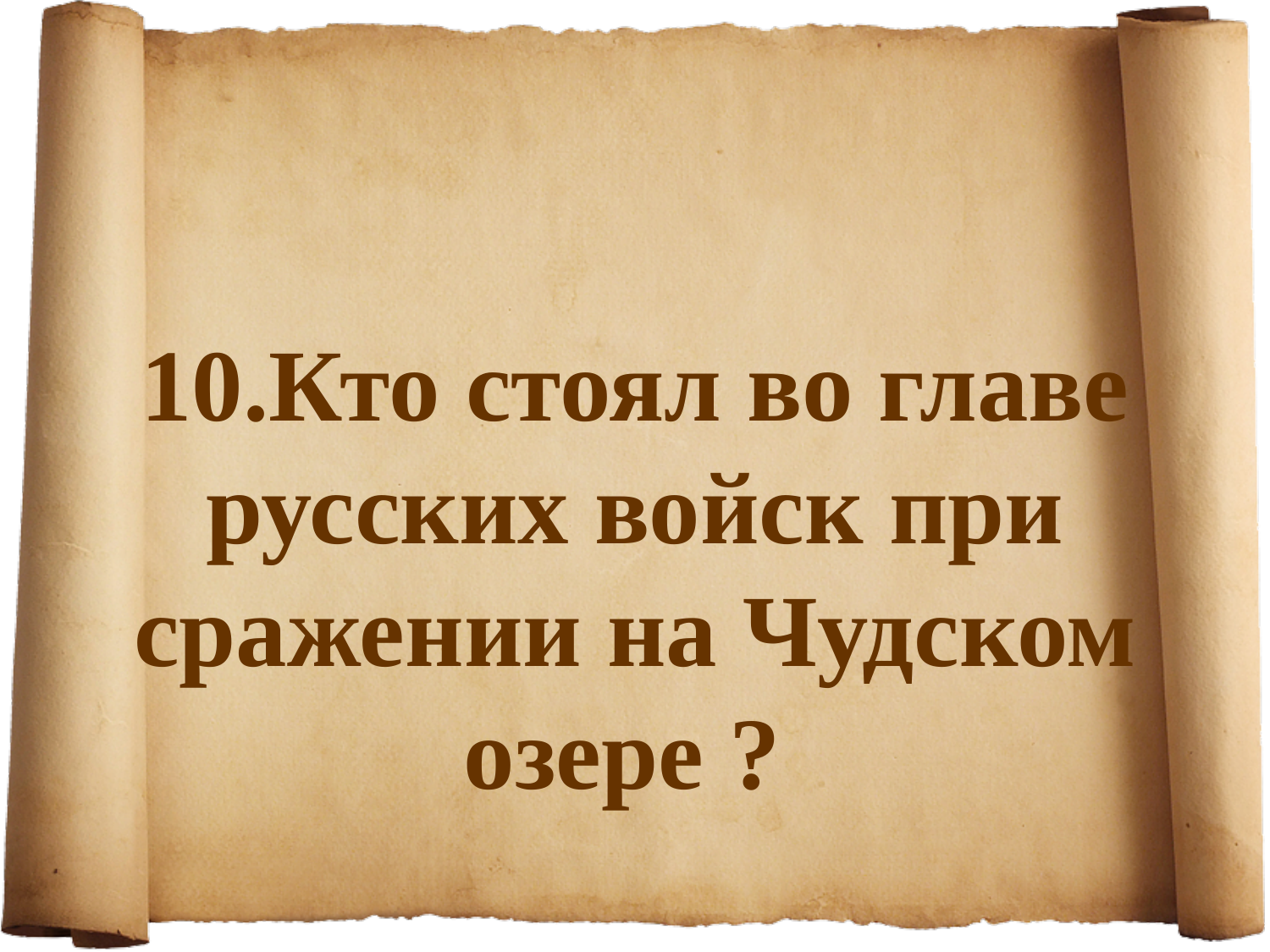

10.Кто стоял во главе русских войск при сражении на Чудском озере ?